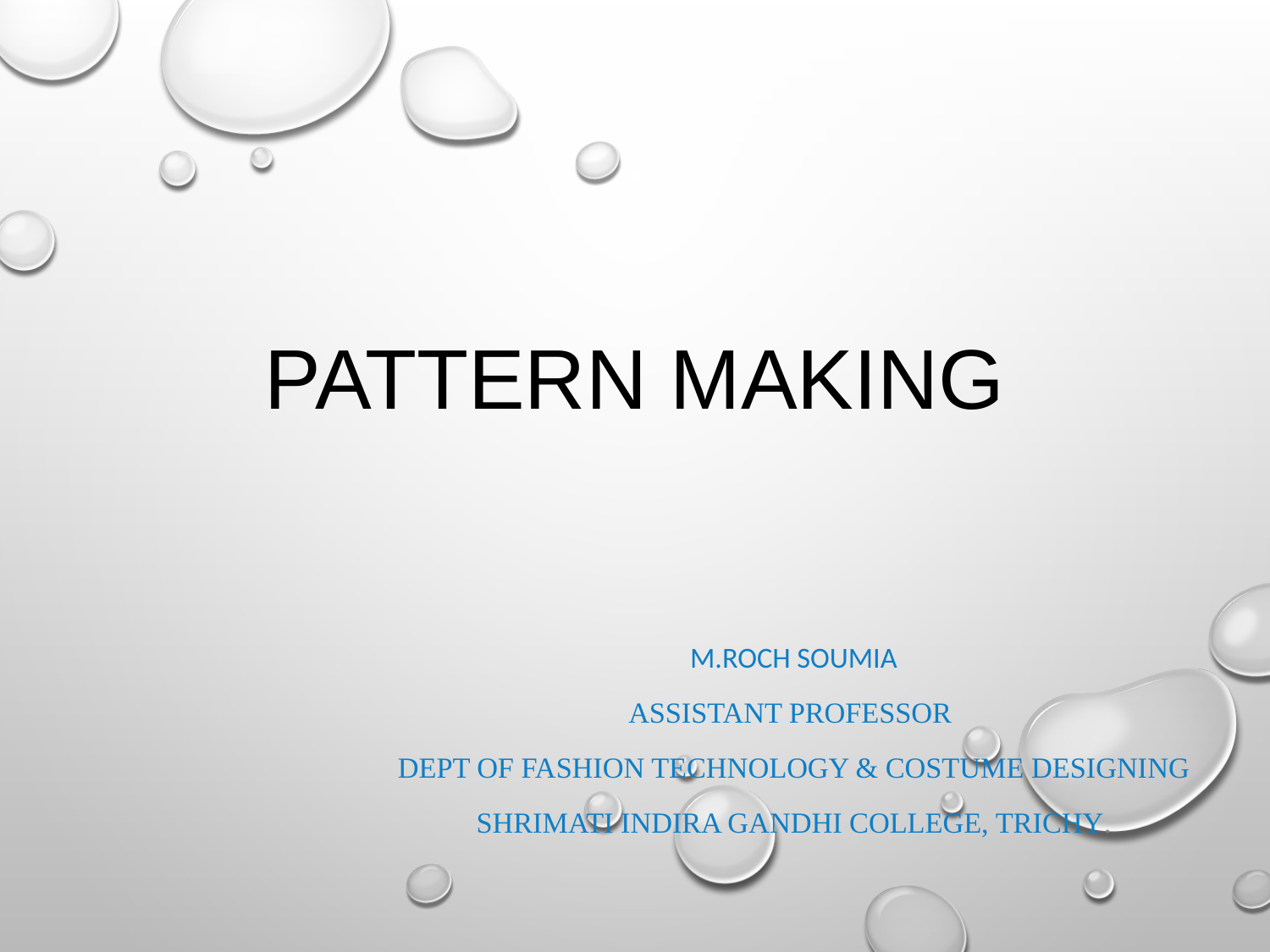

# Pattern making

M.ROCH SOUMIA
ASSISTANT PROFESSOR
DEPT OF FASHION TECHNOLOGY & COSTUME DESIGNING
SHRIMATI INDIRA GANDHI COLLEGE, TRICHY.